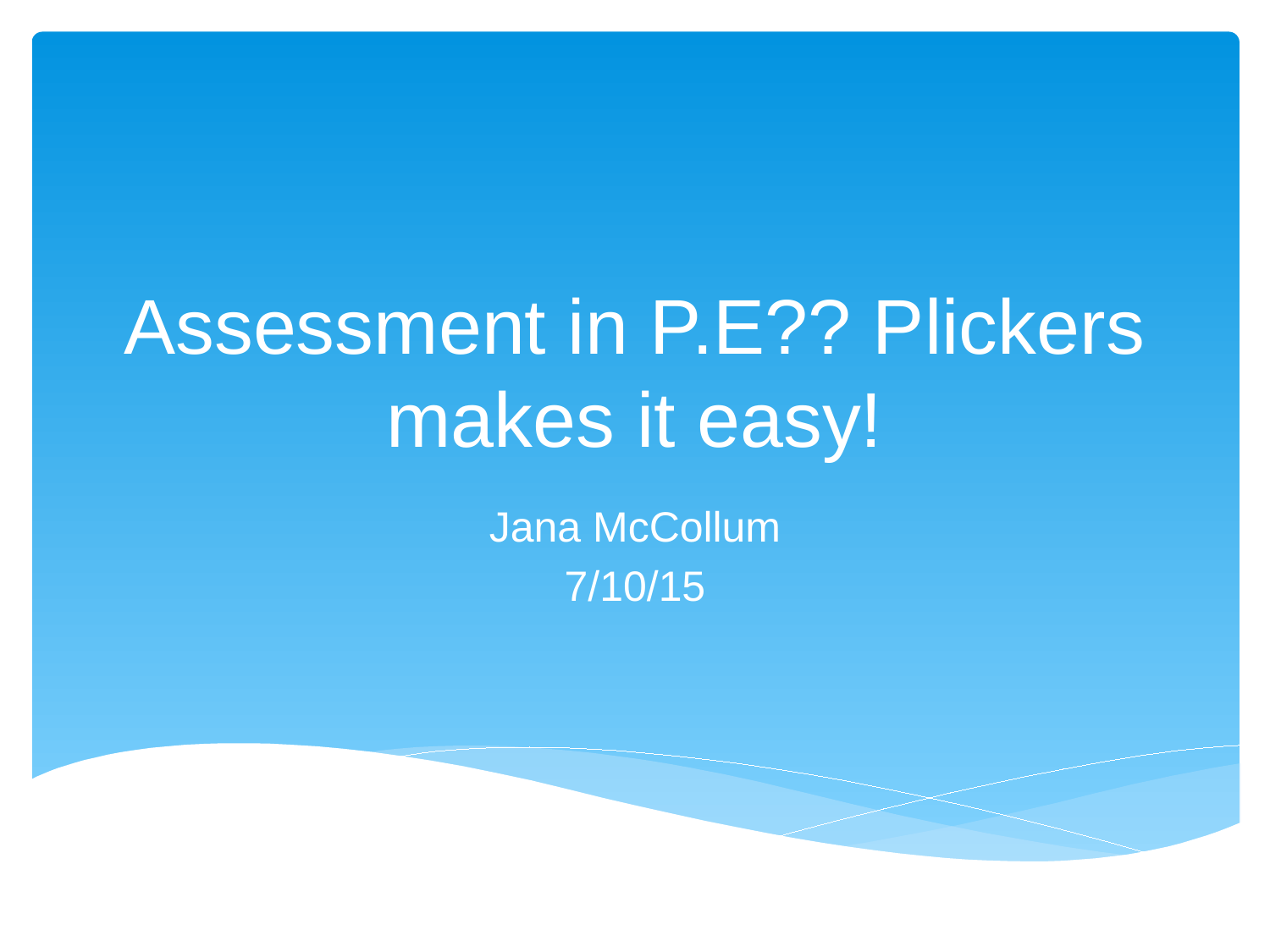

# Assessment in P.E?? Plickers makes it easy!
Jana McCollum
7/10/15